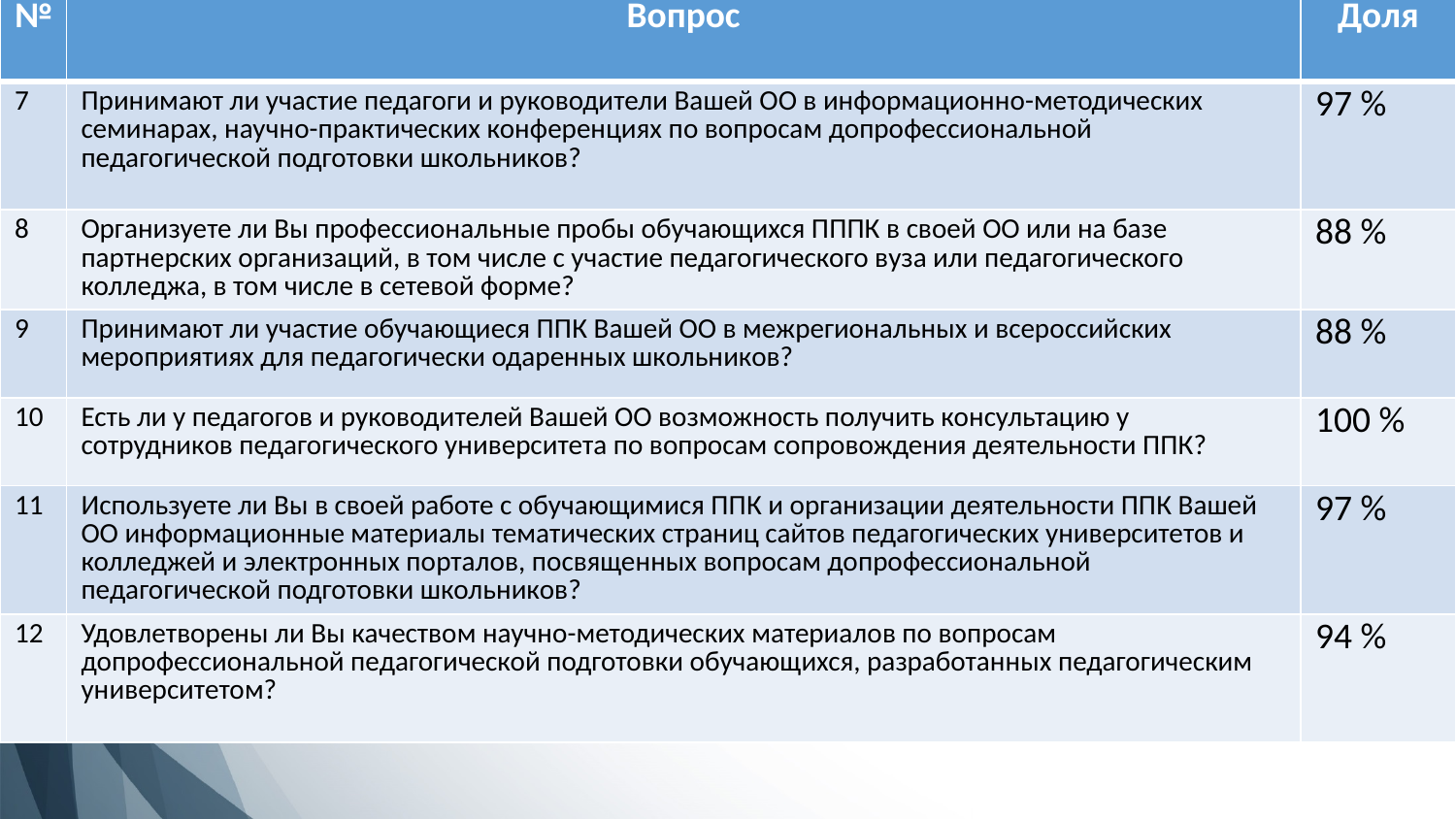

| № | Вопрос | Доля |
| --- | --- | --- |
| 7 | Принимают ли участие педагоги и руководители Вашей ОО в информационно-методических семинарах, научно-практических конференциях по вопросам допрофессиональной педагогической подготовки школьников? | 97 % |
| 8 | Организуете ли Вы профессиональные пробы обучающихся ПППК в своей ОО или на базе партнерских организаций, в том числе с участие педагогического вуза или педагогического колледжа, в том числе в сетевой форме? | 88 % |
| 9 | Принимают ли участие обучающиеся ППК Вашей ОО в межрегиональных и всероссийских мероприятиях для педагогически одаренных школьников? | 88 % |
| 10 | Есть ли у педагогов и руководителей Вашей ОО возможность получить консультацию у сотрудников педагогического университета по вопросам сопровождения деятельности ППК? | 100 % |
| 11 | Используете ли Вы в своей работе с обучающимися ППК и организации деятельности ППК Вашей ОО информационные материалы тематических страниц сайтов педагогических университетов и колледжей и электронных порталов, посвященных вопросам допрофессиональной педагогической подготовки школьников? | 97 % |
| 12 | Удовлетворены ли Вы качеством научно-методических материалов по вопросам допрофессиональной педагогической подготовки обучающихся, разработанных педагогическим университетом? | 94 % |
#